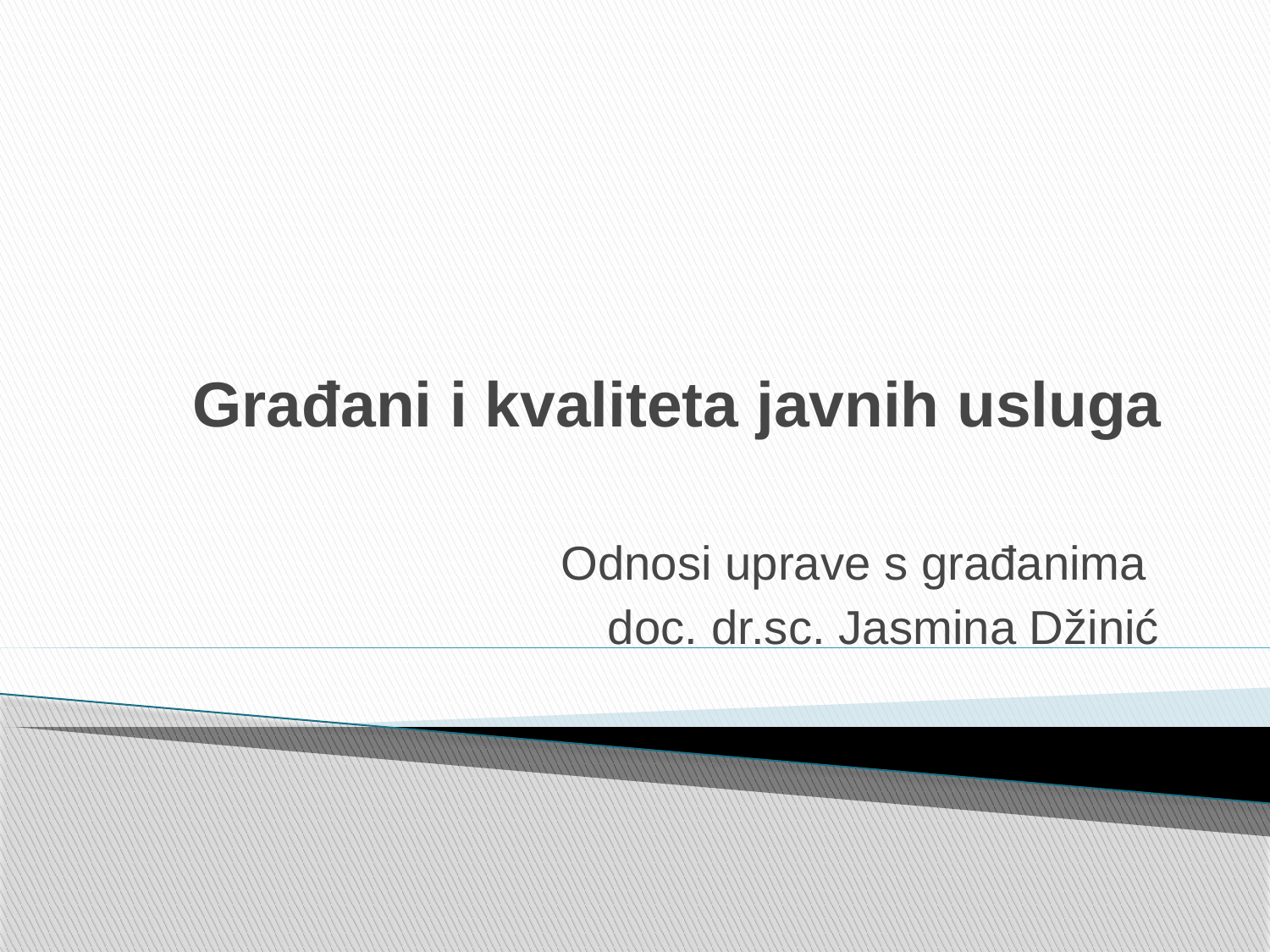

# Građani i kvaliteta javnih usluga
Odnosi uprave s građanima
doc. dr.sc. Jasmina Džinić